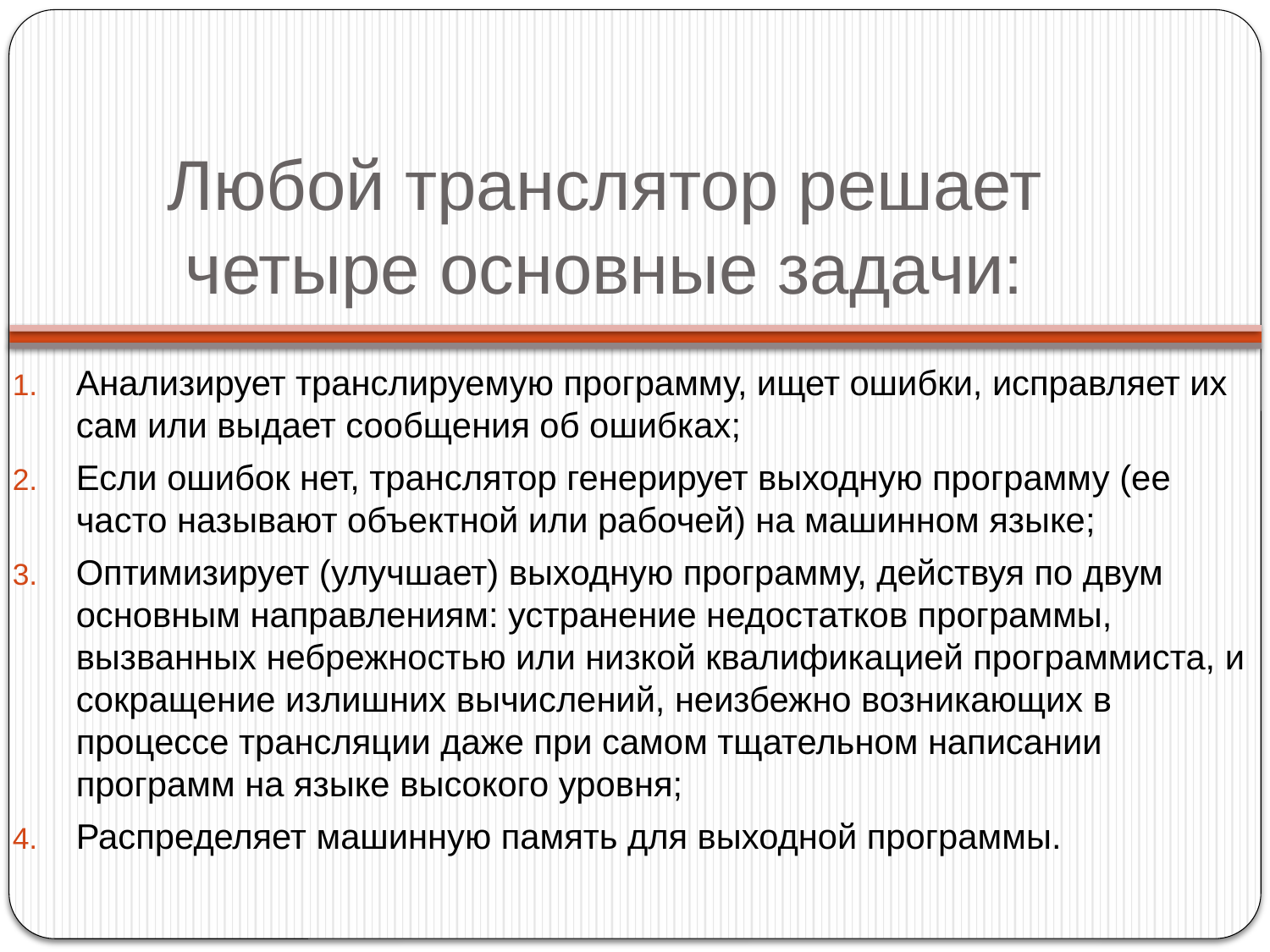

# Любой транслятор решает четыре основные задачи:
Анализирует транслируемую программу, ищет ошибки, исправляет их сам или выдает сообщения об ошибках;
Если ошибок нет, транслятор генерирует выходную программу (ее часто называют объектной или рабочей) на машинном языке;
Оптимизирует (улучшает) выходную программу, действуя по двум основным направлениям: устранение недостатков программы, вызванных небрежностью или низкой квалификацией программиста, и сокращение излишних вычислений, неизбежно возникающих в процессе трансляции даже при самом тщательном написании программ на языке высокого уровня;
Распределяет машинную память для выходной программы.